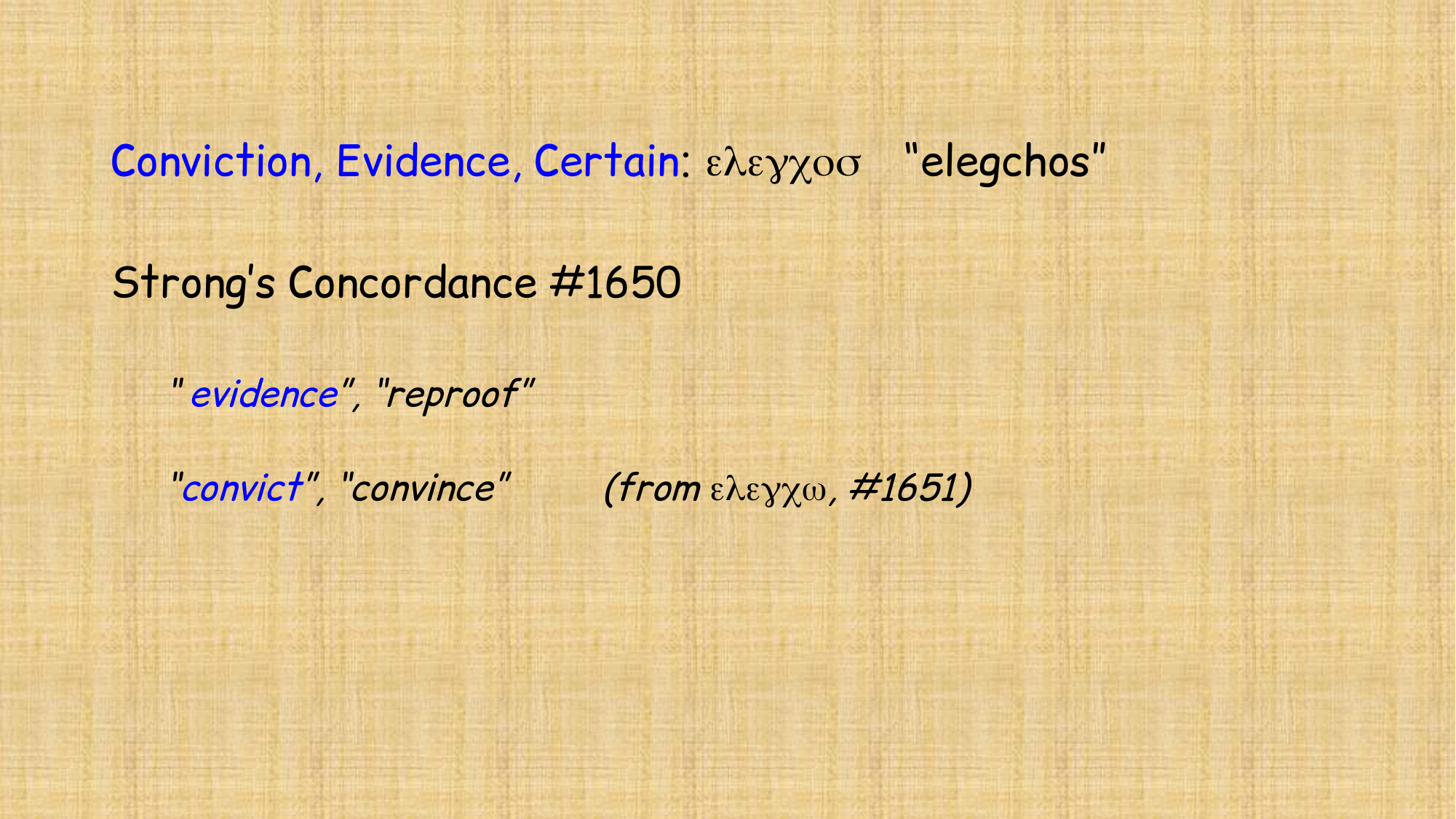

Conviction, Evidence, Certain: ελεγχοσ  “elegchos”

Strong’s Concordance #1650

“ evidence”, “reproof”

“convict”, “convince”	(from ελεγχω, #1651)